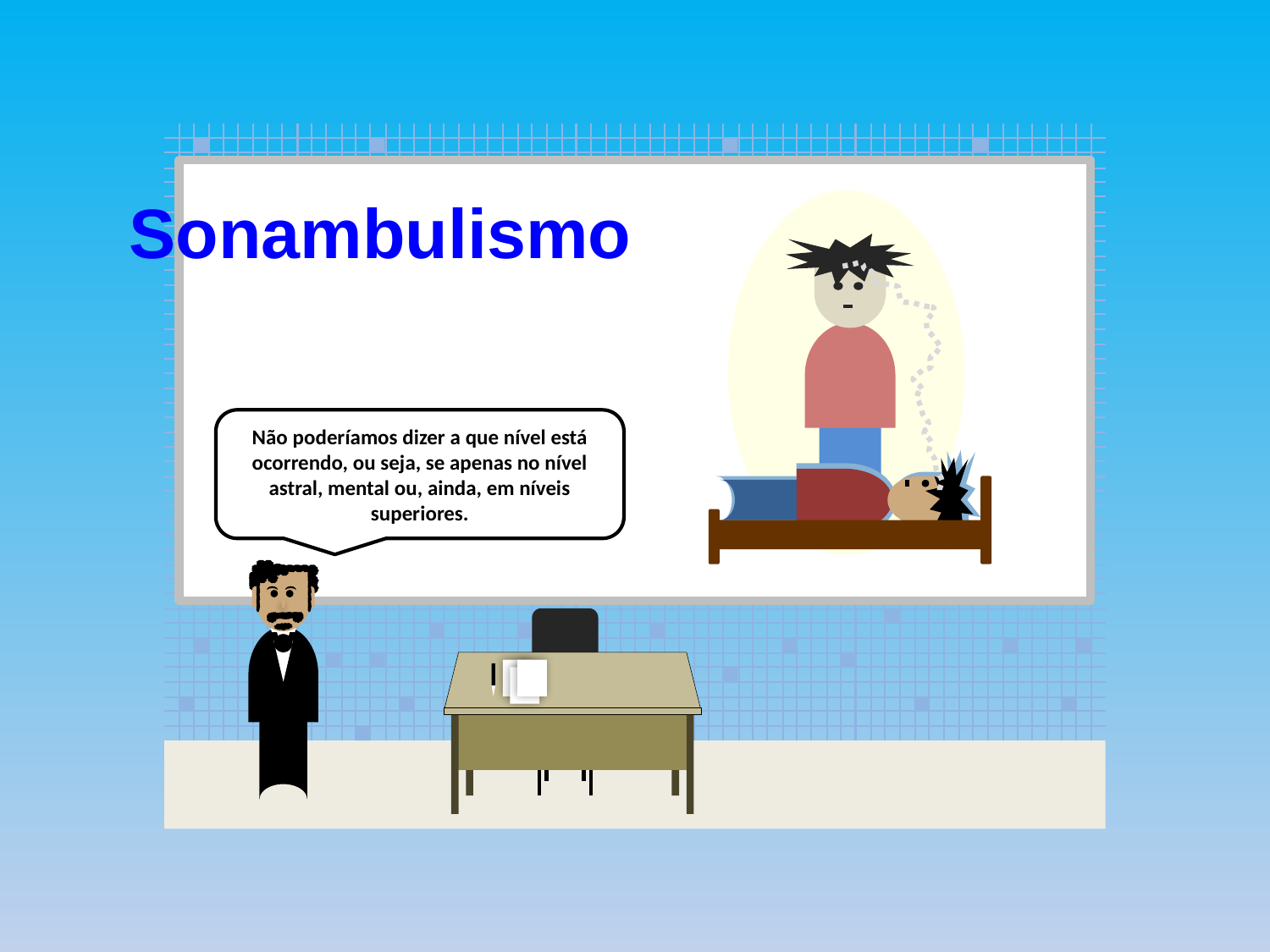

Sonambulismo

Não poderíamos dizer a que nível está ocorrendo, ou seja, se apenas no nível astral, mental ou, ainda, em níveis superiores.